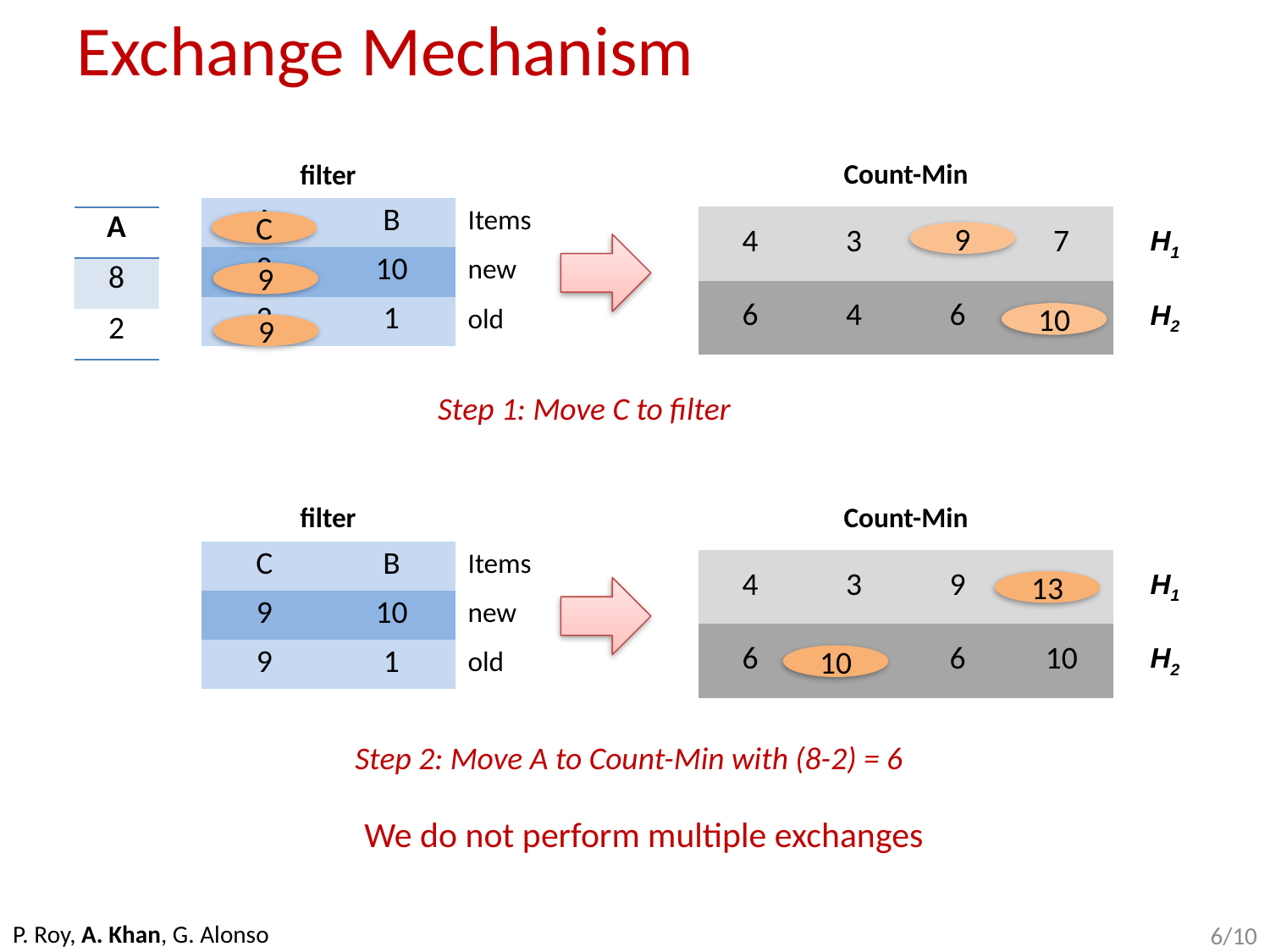

Exchange Mechanism
| Count-Min |  |  |  |  |
| --- | --- | --- | --- | --- |
| 4 | 3 | 9 | 7 | H1 |
| 6 | 4 | 6 | 10 | H2 |
| filter |  |  |
| --- | --- | --- |
| A | B | Items |
| 8 | 10 | new |
| 2 | 1 | old |
| A |
| --- |
| 8 |
| 2 |
C
9

9
10
9
Step 1: Move C to filter
| Count-Min |  |  |  |  |
| --- | --- | --- | --- | --- |
| 4 | 3 | 9 | 7 | H1 |
| 6 | 4 | 6 | 10 | H2 |
| filter |  |  |
| --- | --- | --- |
| C | B | Items |
| 9 | 10 | new |
| 9 | 1 | old |
13

10
Step 2: Move A to Count-Min with (8-2) = 6
We do not perform multiple exchanges
6/10
P. Roy, A. Khan, G. Alonso